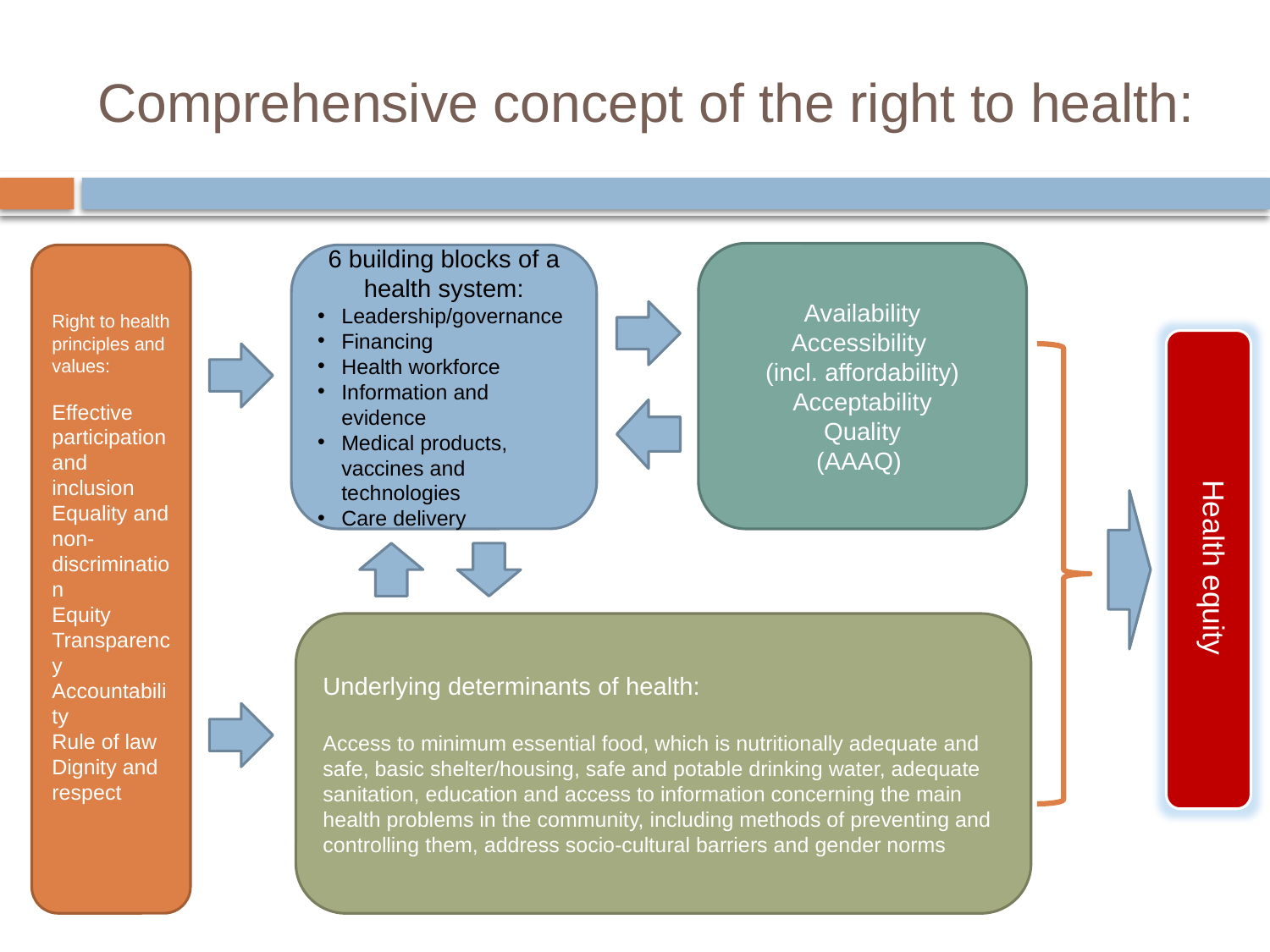

# Comprehensive concept of the right to health:
Availability
Accessibility
(incl. affordability)
Acceptability
Quality
(AAAQ)
Right to health principles and values:

Effective participation and inclusion
Equality and non-discrimination
Equity
Transparency
Accountability
Rule of law
Dignity and respect

6 building blocks of a health system:
Leadership/governance
Financing
Health workforce
Information and evidence
Medical products, vaccines and technologies
Care delivery

Health equity

Underlying determinants of health:

Access to minimum essential food, which is nutritionally adequate and safe, basic shelter/housing, safe and potable drinking water, adequate sanitation, education and access to information concerning the main health problems in the community, including methods of preventing and controlling them, address socio-cultural barriers and gender norms